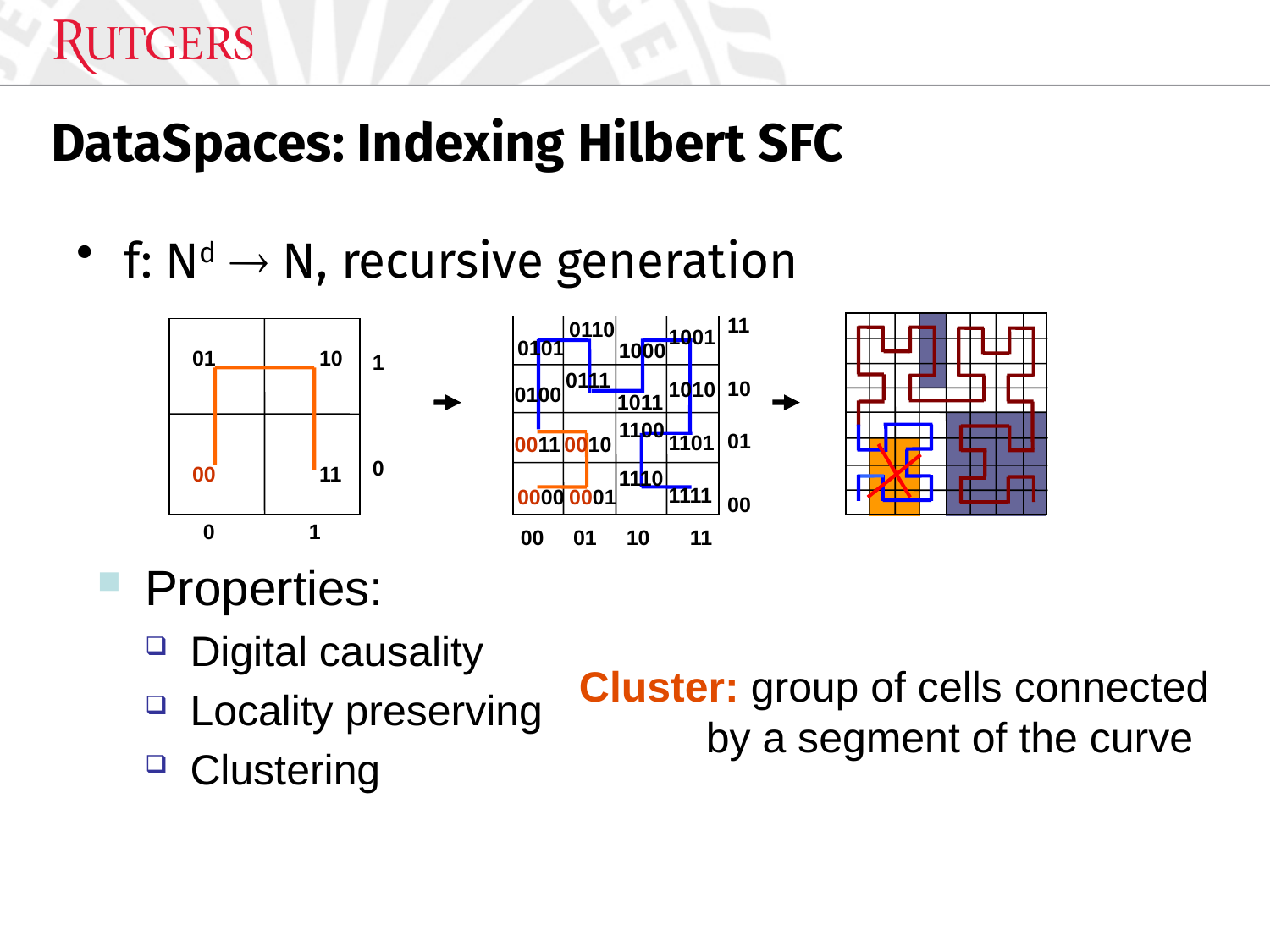

# DataSpaces: Indexing Hilbert SFC
f: Nd → N, recursive generation
11
0110

1001

0101
1000
01
10
1
0111
10
1010
0100
1011

1100

01
1101
0011
0010

0
00
11
1110
1111
0000
0001
00
0
1
00
01
10
11
Properties:
Digital causality
Locality preserving
Clustering
Cluster: group of cells connected
	by a segment of the curve